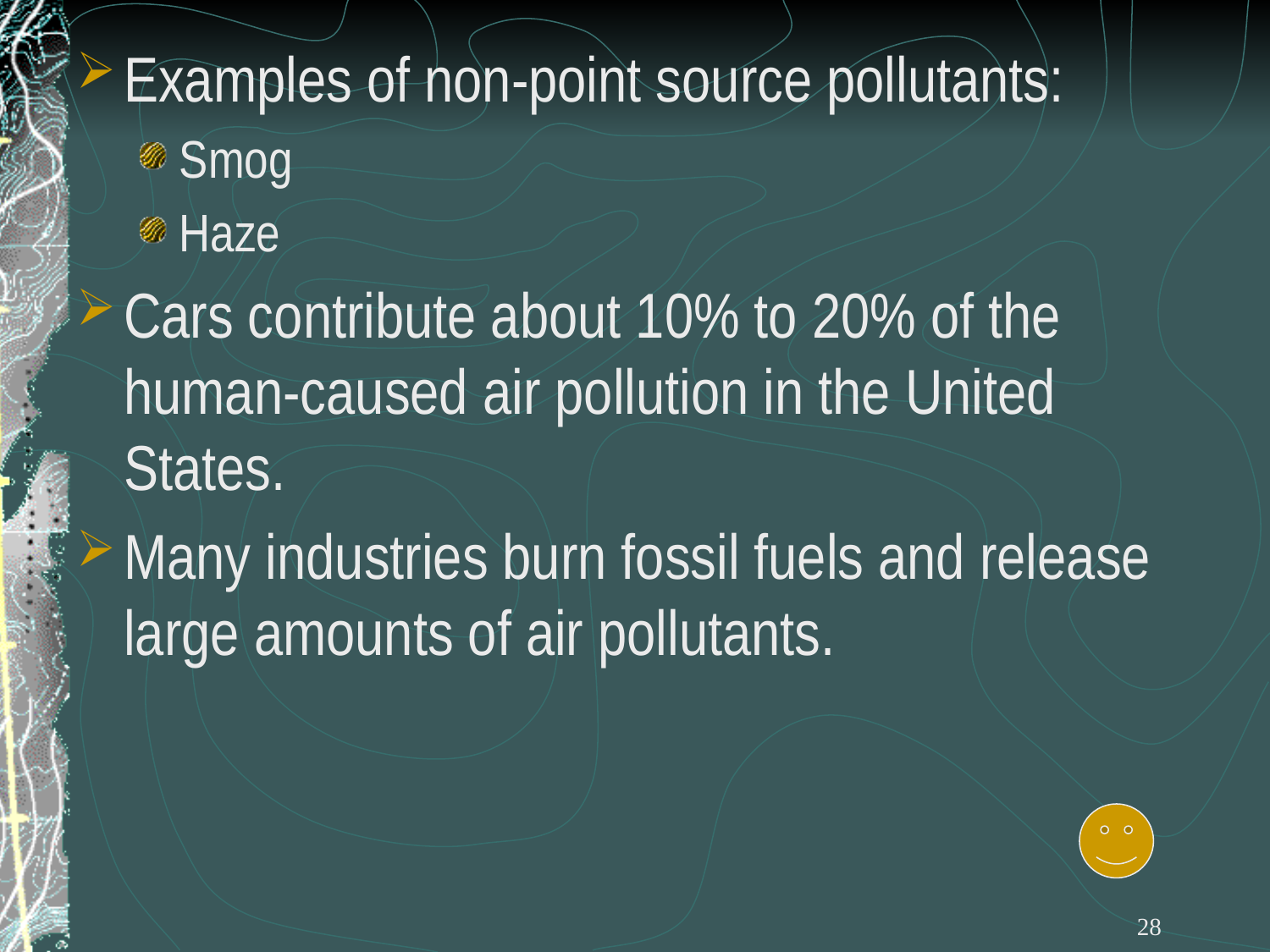

Examples of non-point source pollutants:
Smog
Haze
Cars contribute about 10% to 20% of the human-caused air pollution in the United States.
Many industries burn fossil fuels and release large amounts of air pollutants.

28